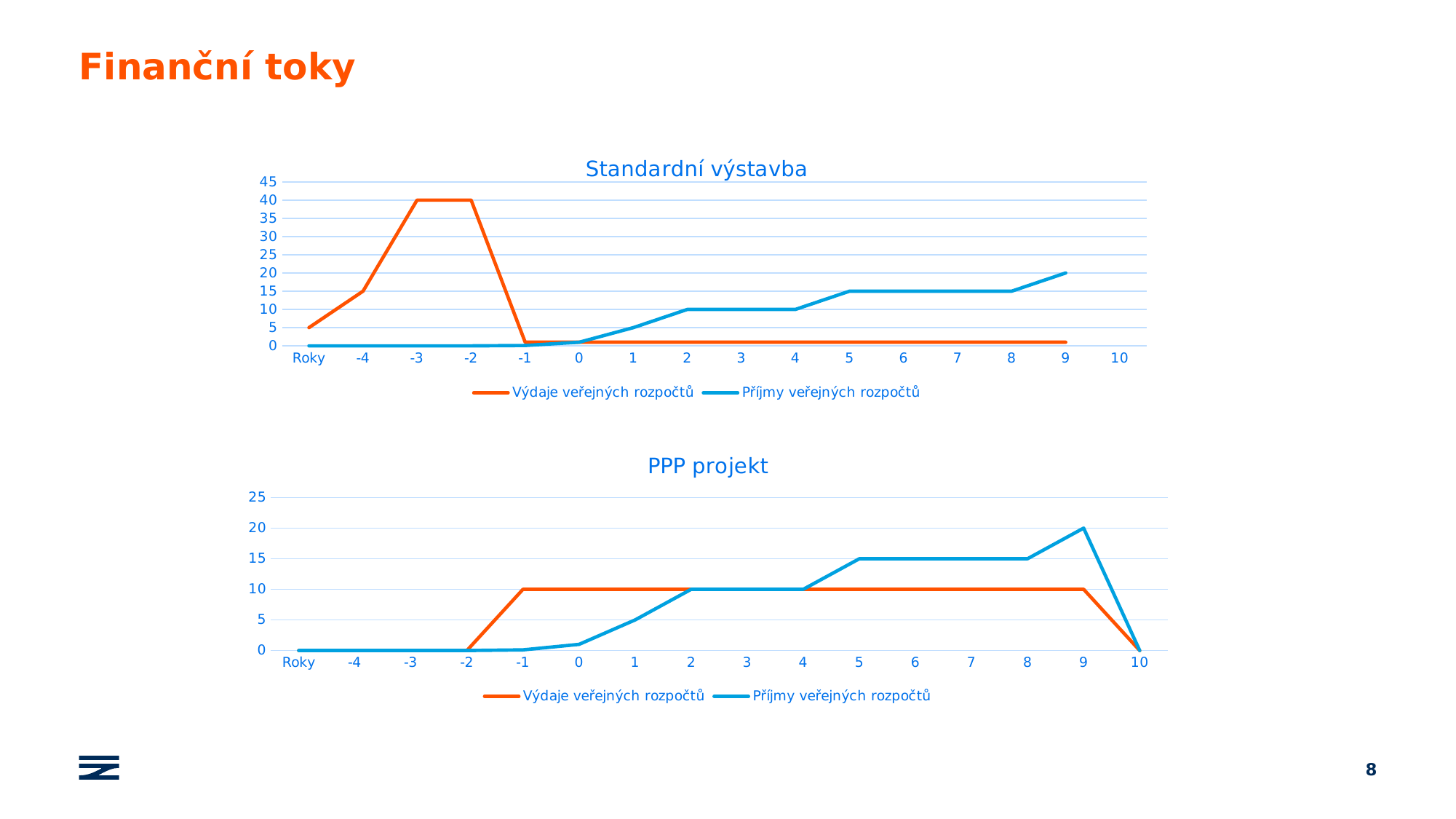

# Finanční toky

[unsupported chart]

[unsupported chart]

8